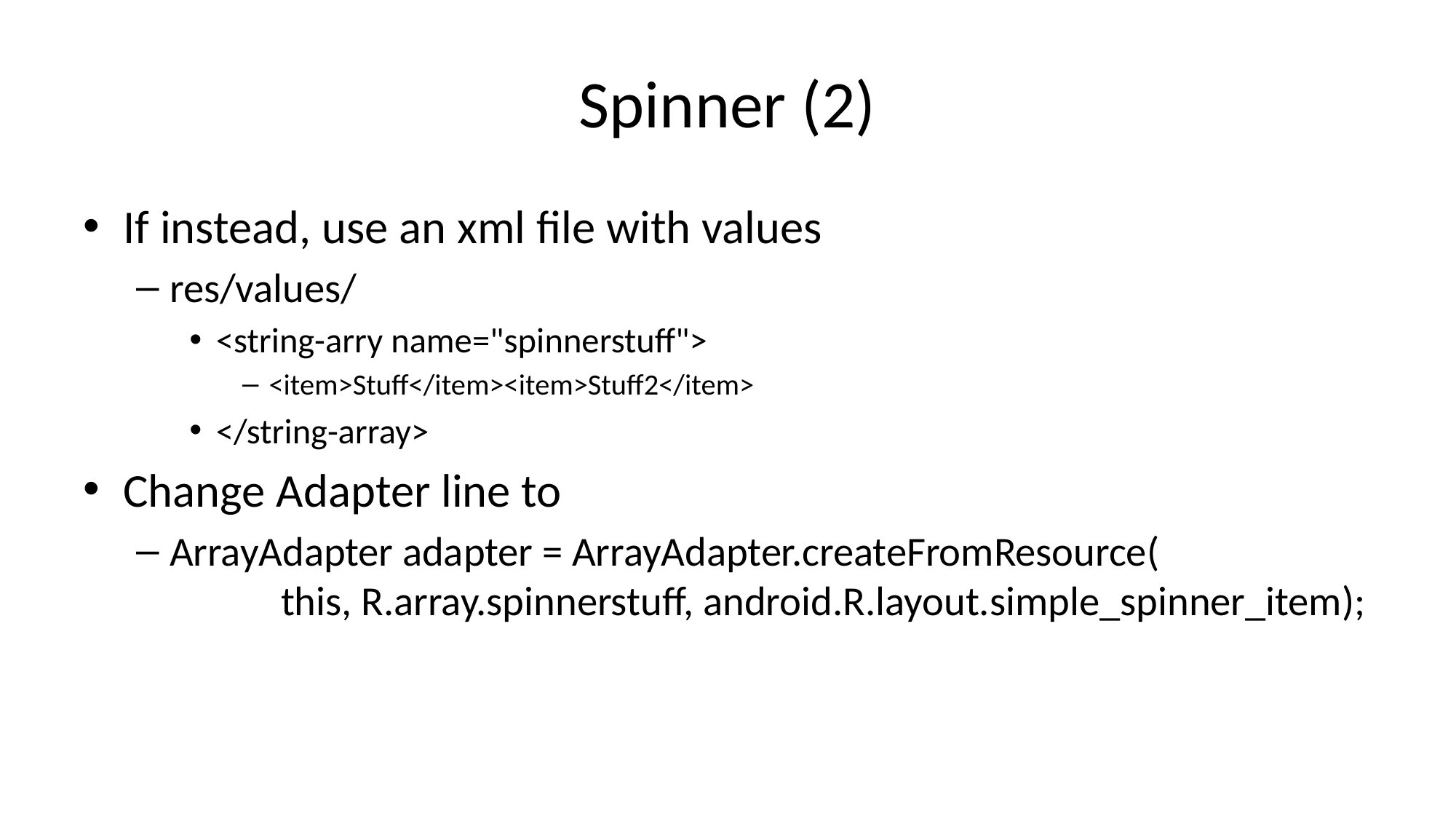

# Spinner (2)
If instead, use an xml file with values
res/values/
<string-arry name="spinnerstuff">
<item>Stuff</item><item>Stuff2</item>
</string-array>
Change Adapter line to
ArrayAdapter adapter = ArrayAdapter.createFromResource(
            this, R.array.spinnerstuff, android.R.layout.simple_spinner_item);